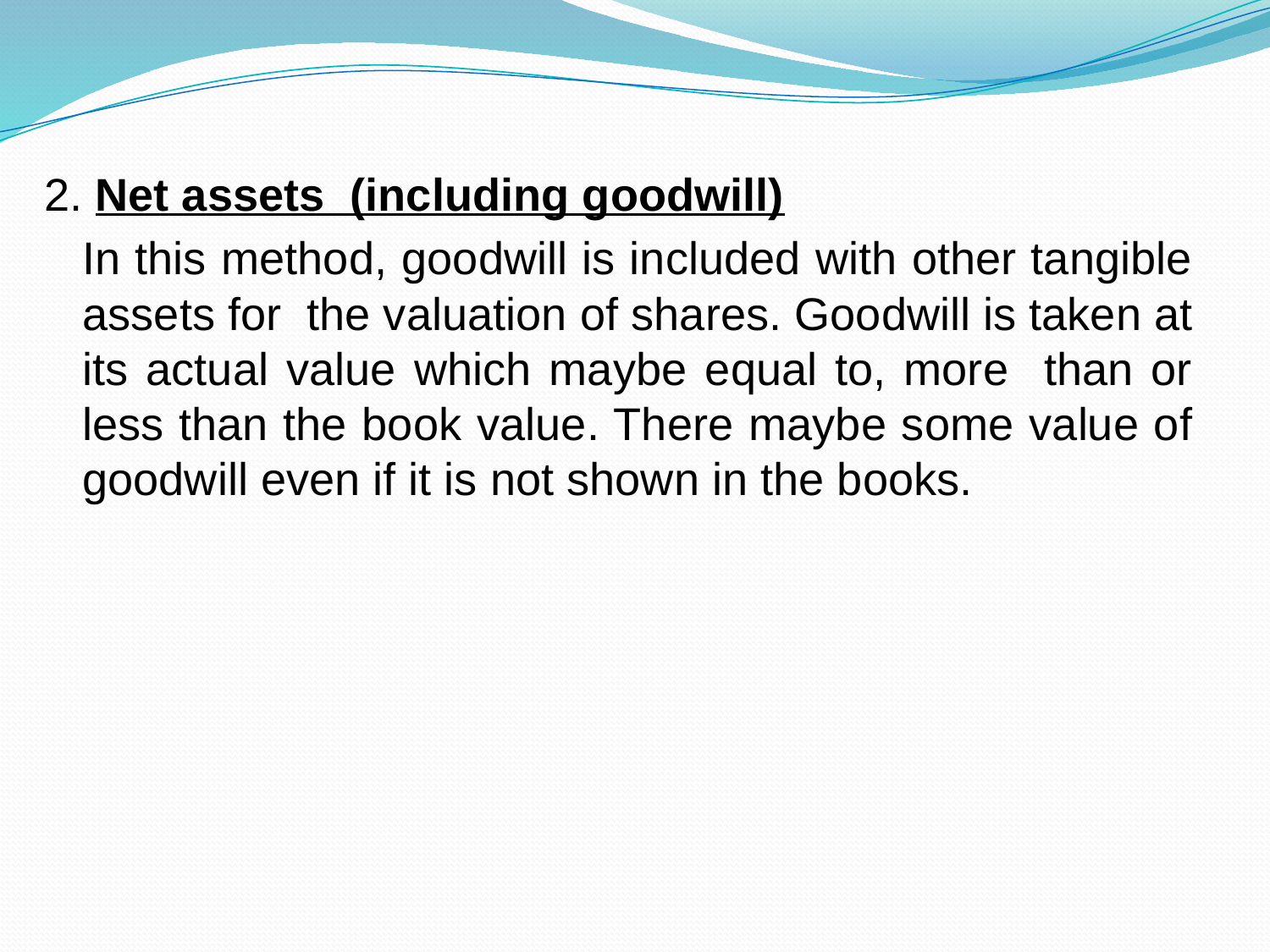

2. Net assets  (including goodwill)
	In this method, goodwill is included with other tangible assets for  the valuation of shares. Goodwill is taken at its actual value which maybe equal to, more  than or less than the book value. There maybe some value of goodwill even if it is not shown in the books.